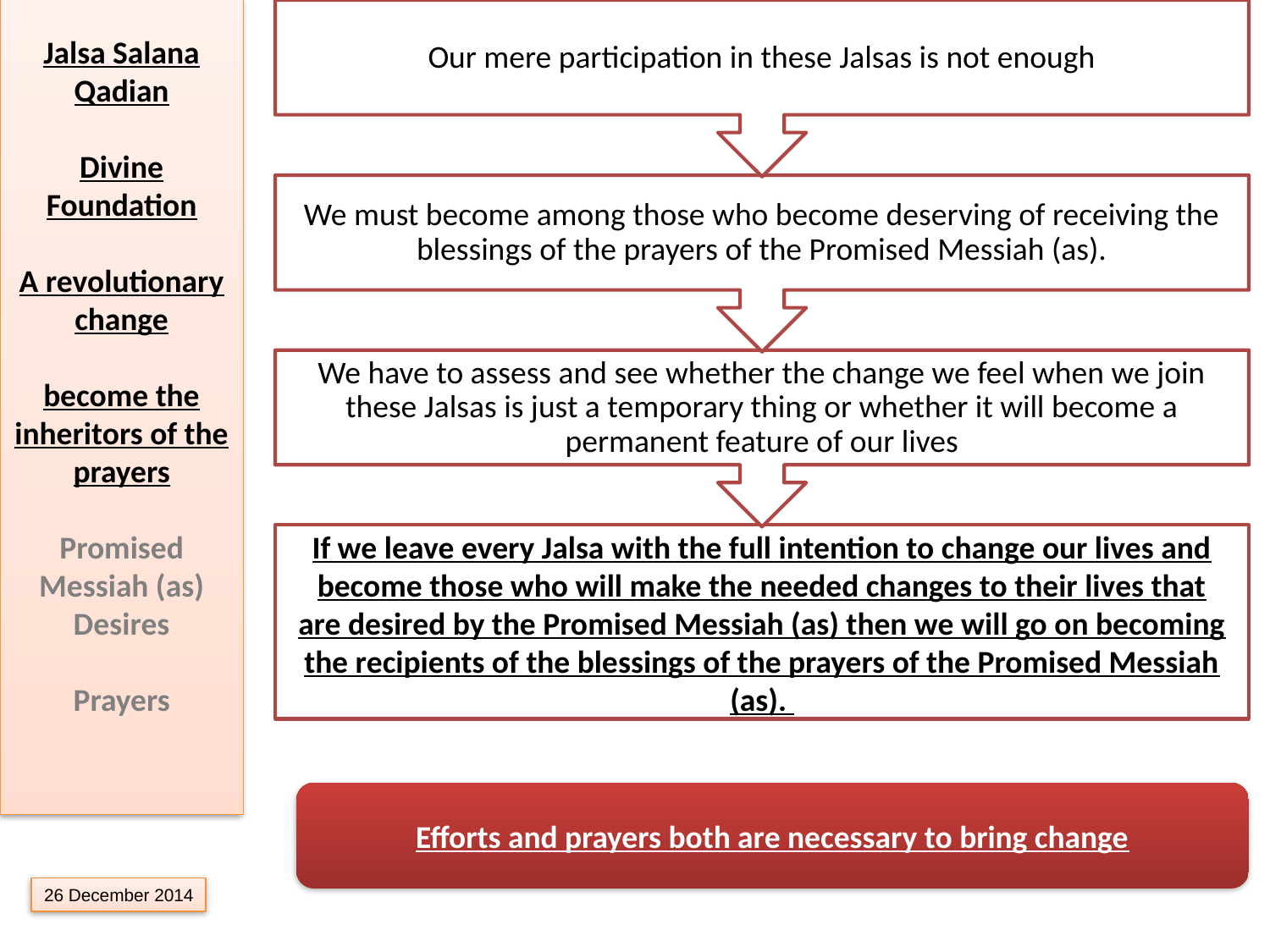

If we leave every Jalsa with the full intention to change our lives and become those who will make the needed changes to their lives that are desired by the Promised Messiah (as) then we will go on becoming the recipients of the blessings of the prayers of the Promised Messiah (as).
We have to assess and see whether the change we feel when we join these Jalsas is just a temporary thing or whether it will become a permanent feature of our lives
We must become among those who become deserving of receiving the blessings of the prayers of the Promised Messiah (as).
Our mere participation in these Jalsas is not enough

Jalsa Salana Qadian

Divine Foundation

A revolutionary change

become the inheritors of the prayers

Promised Messiah (as) Desires

Prayers

Efforts and prayers both are necessary to bring change
26 December 2014